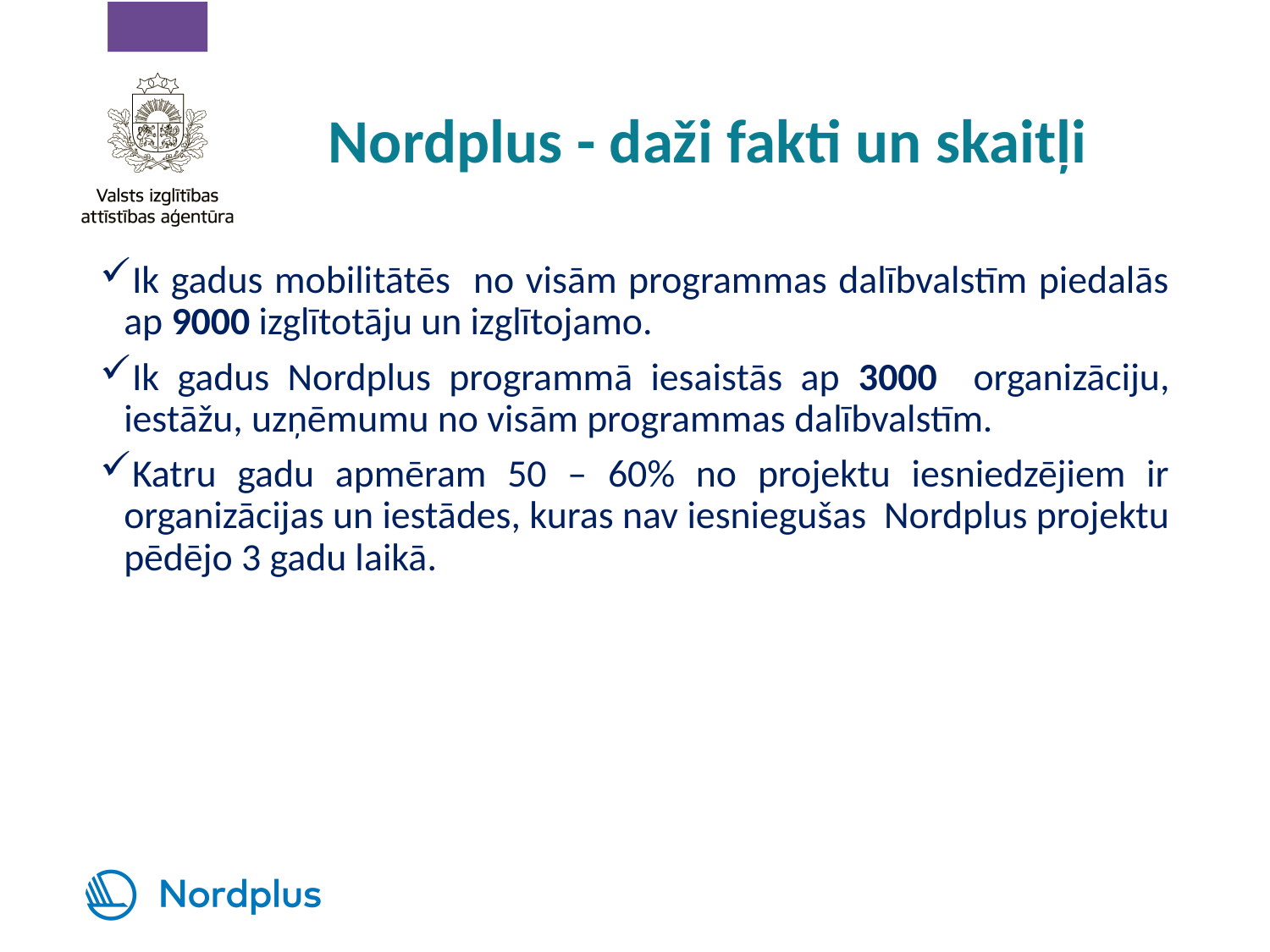

# Nordplus - daži fakti un skaitļi
Ik gadus mobilitātēs  no visām programmas dalībvalstīm piedalās ap 9000 izglītotāju un izglītojamo.
Ik gadus Nordplus programmā iesaistās ap 3000  organizāciju, iestāžu, uzņēmumu no visām programmas dalībvalstīm.
Katru gadu apmēram 50 – 60% no projektu iesniedzējiem ir organizācijas un iestādes, kuras nav iesniegušas  Nordplus projektu pēdējo 3 gadu laikā.